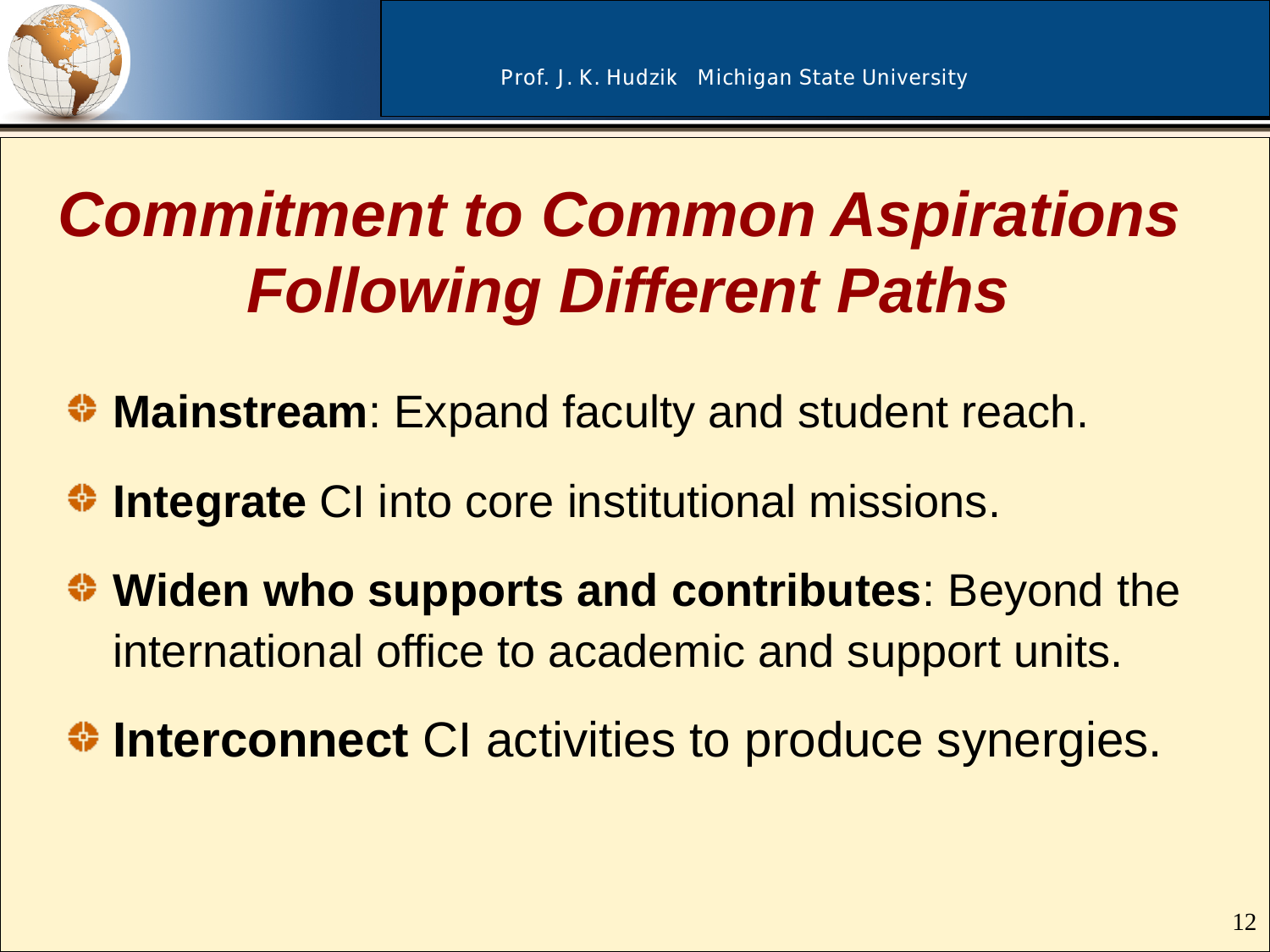

# Commitment to Common Aspirations Following Different Paths
Mainstream: Expand faculty and student reach.
Integrate CI into core institutional missions.
Widen who supports and contributes: Beyond the international office to academic and support units.
Interconnect CI activities to produce synergies.

12